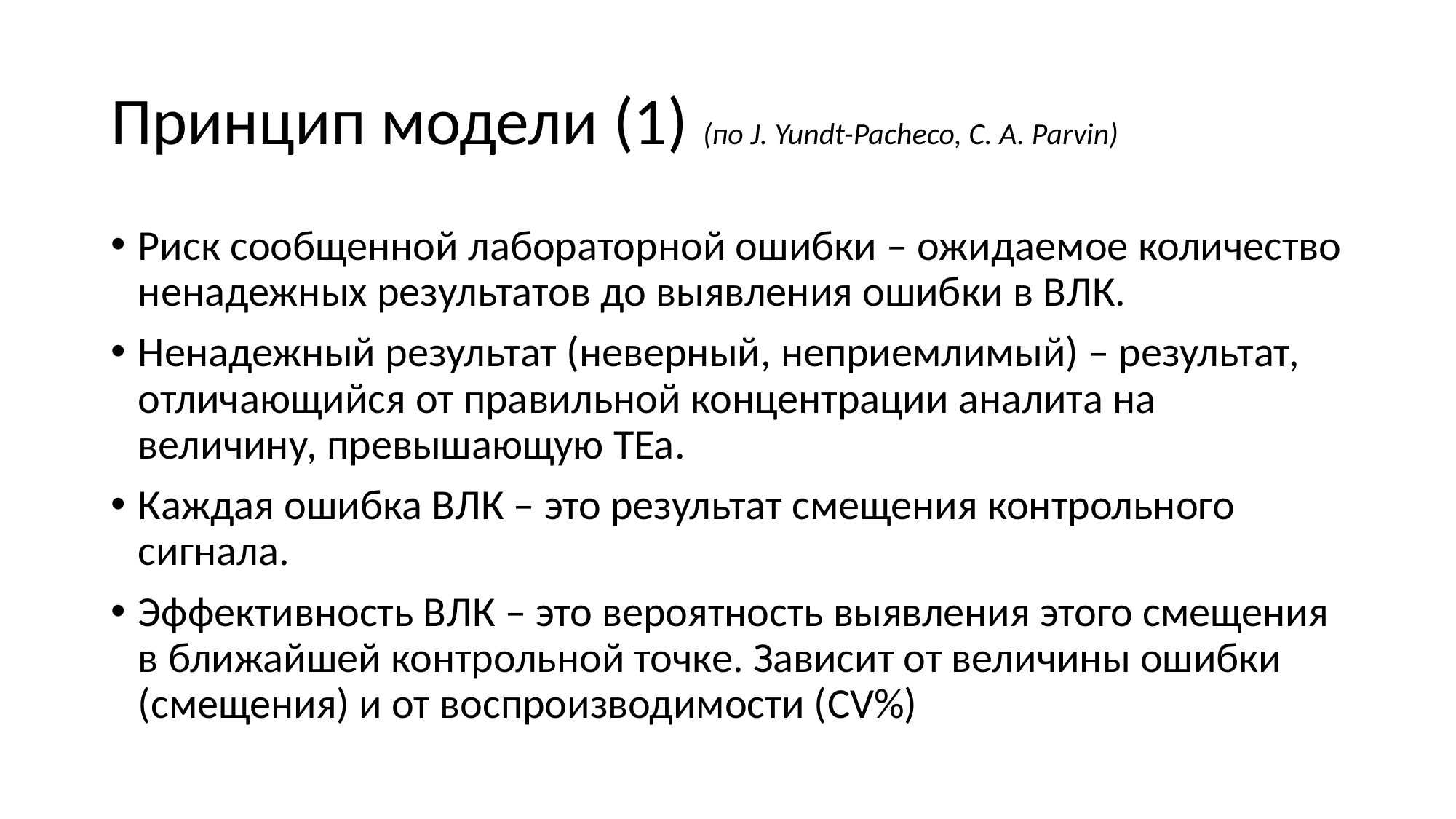

# Принцип модели (1) (по J. Yundt-Pacheco, C. A. Parvin)
Риск сообщенной лабораторной ошибки – ожидаемое количество ненадежных результатов до выявления ошибки в ВЛК.
Ненадежный результат (неверный, неприемлимый) – результат, отличающийся от правильной концентрации аналита на величину, превышающую TEa.
Каждая ошибка ВЛК – это результат смещения контрольного сигнала.
Эффективность ВЛК – это вероятность выявления этого смещения в ближайшей контрольной точке. Зависит от величины ошибки (смещения) и от воспроизводимости (CV%)